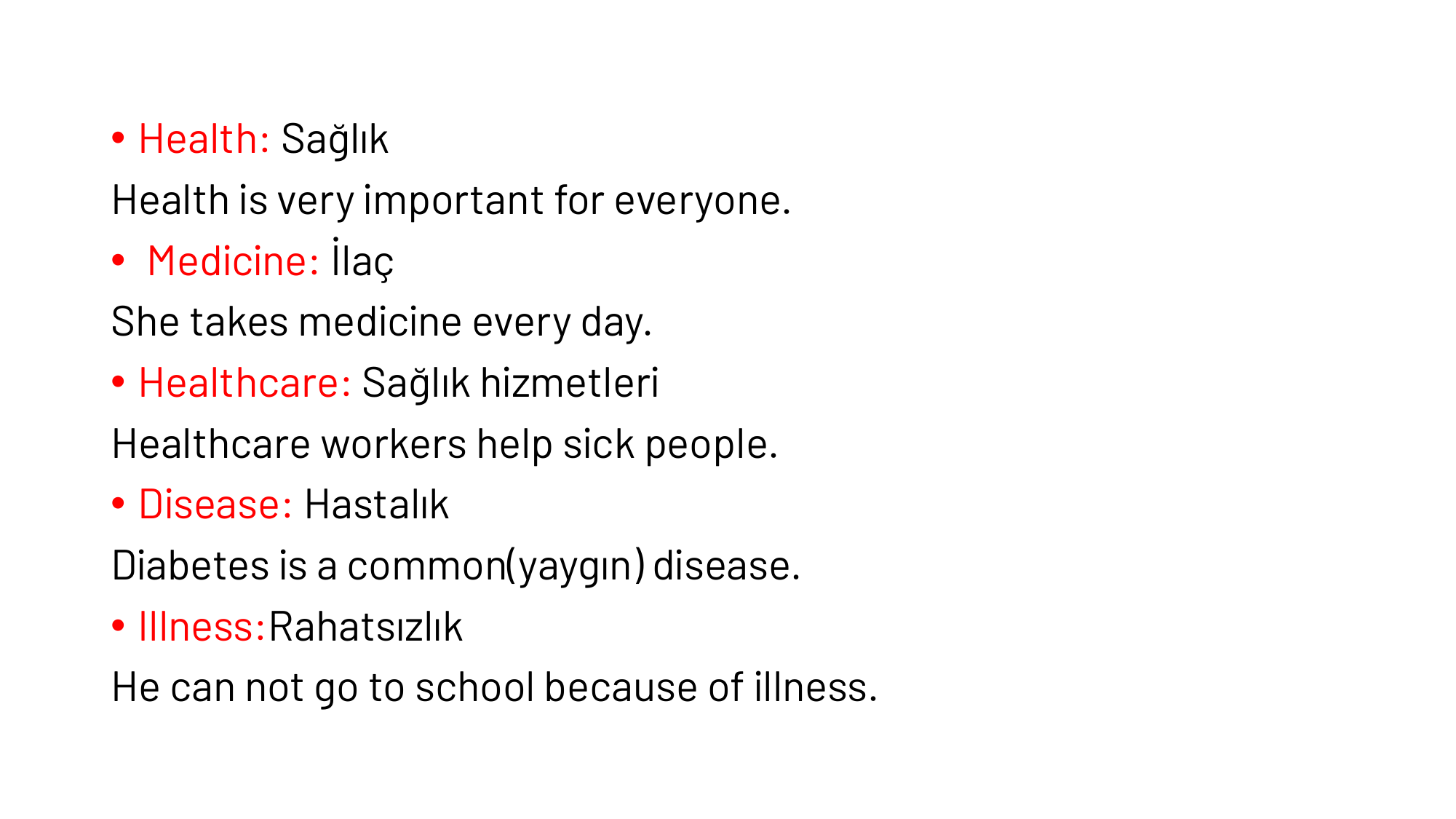

Health: Sağlık
Health is very important for everyone.
 Medicine: İlaç
She takes medicine every day.
Healthcare: Sağlık hizmetleri
Healthcare workers help sick people.
Disease: Hastalık
Diabetes is a common(yaygın) disease.
Illness:Rahatsızlık
He can not go to school because of illness.